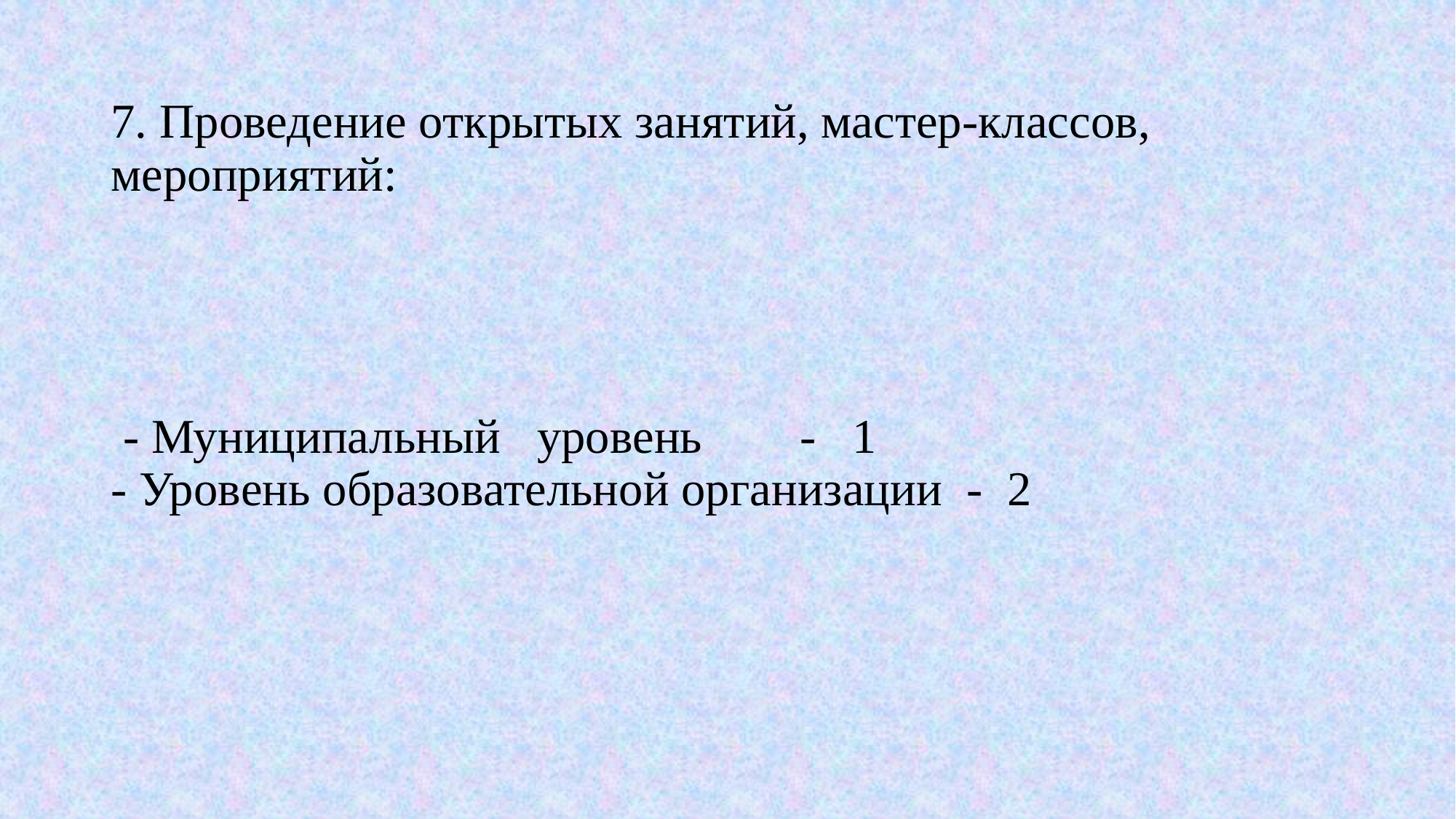

# 7. Проведение открытых занятий, мастер-классов, мероприятий: - Муниципальный   уровень        -   1 - Уровень образовательной организации  -  2